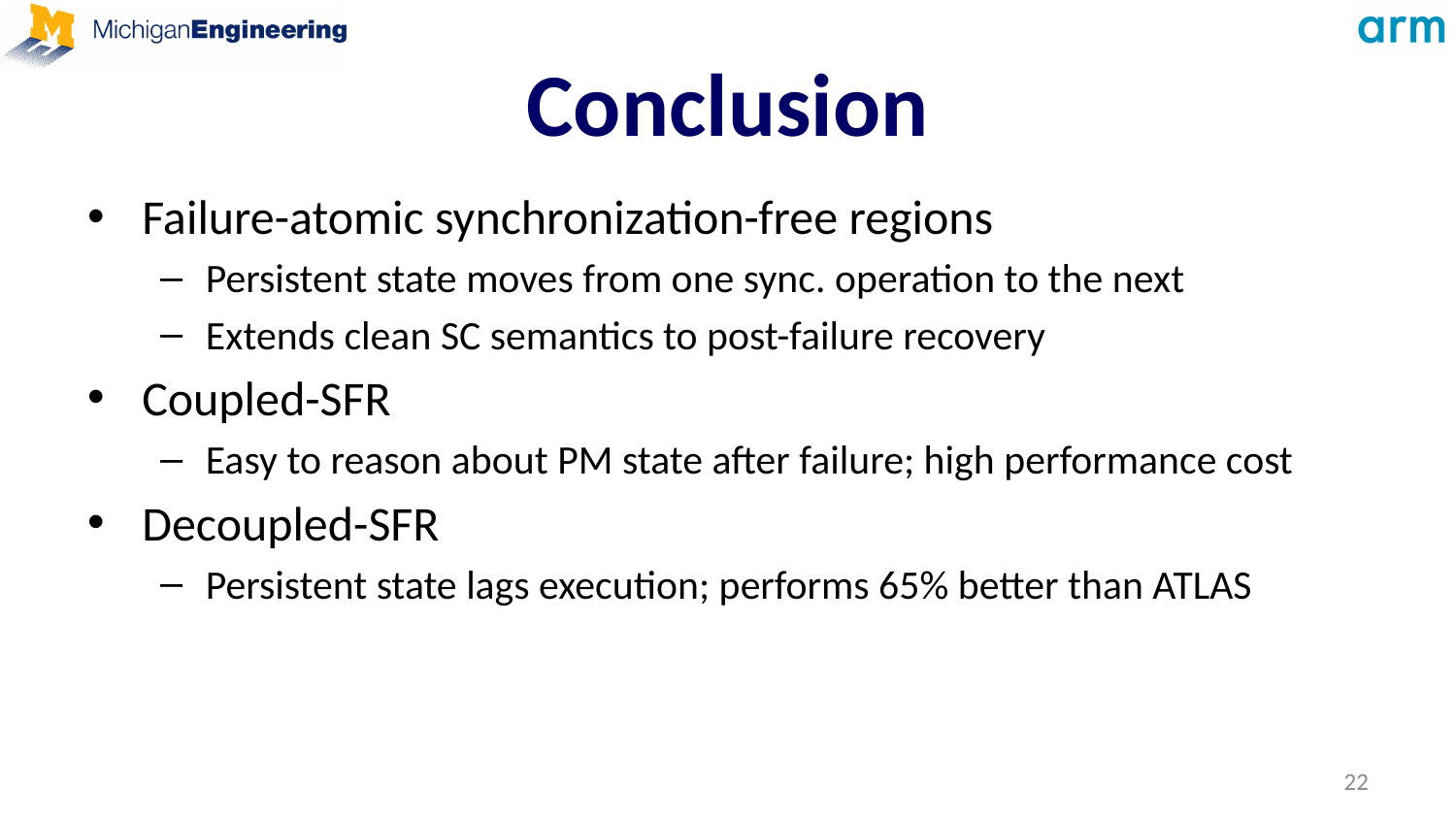

# Conclusion
Failure-atomic synchronization-free regions
Persistent state moves from one sync. operation to the next
Extends clean SC semantics to post-failure recovery
Coupled-SFR
Easy to reason about PM state after failure; high performance cost
Decoupled-SFR
Persistent state lags execution; performs 65% better than ATLAS
22